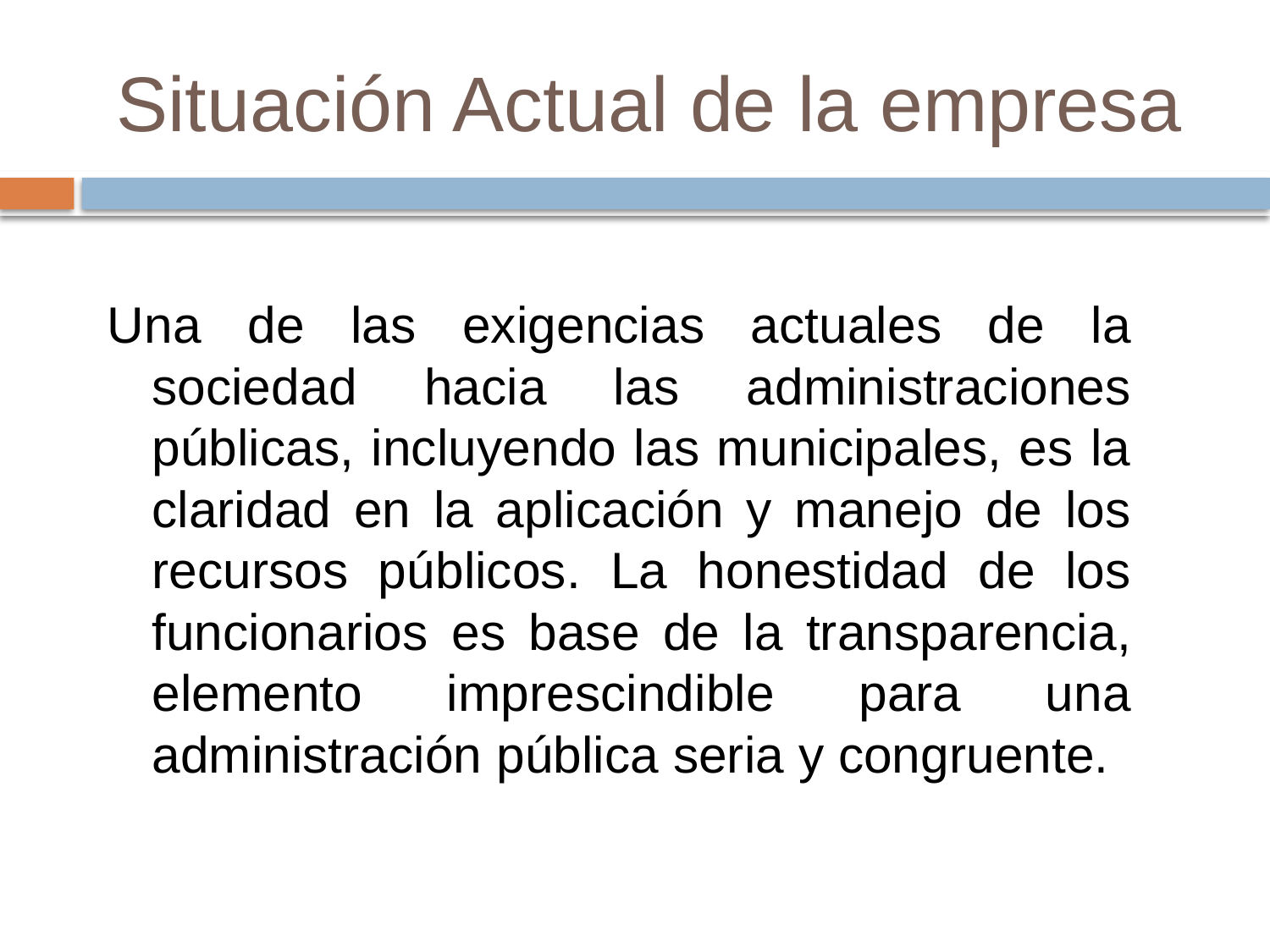

# Situación Actual de la empresa
Una de las exigencias actuales de la sociedad hacia las administraciones públicas, incluyendo las municipales, es la claridad en la aplicación y manejo de los recursos públicos. La honestidad de los funcionarios es base de la transparencia, elemento imprescindible para una administración pública seria y congruente.